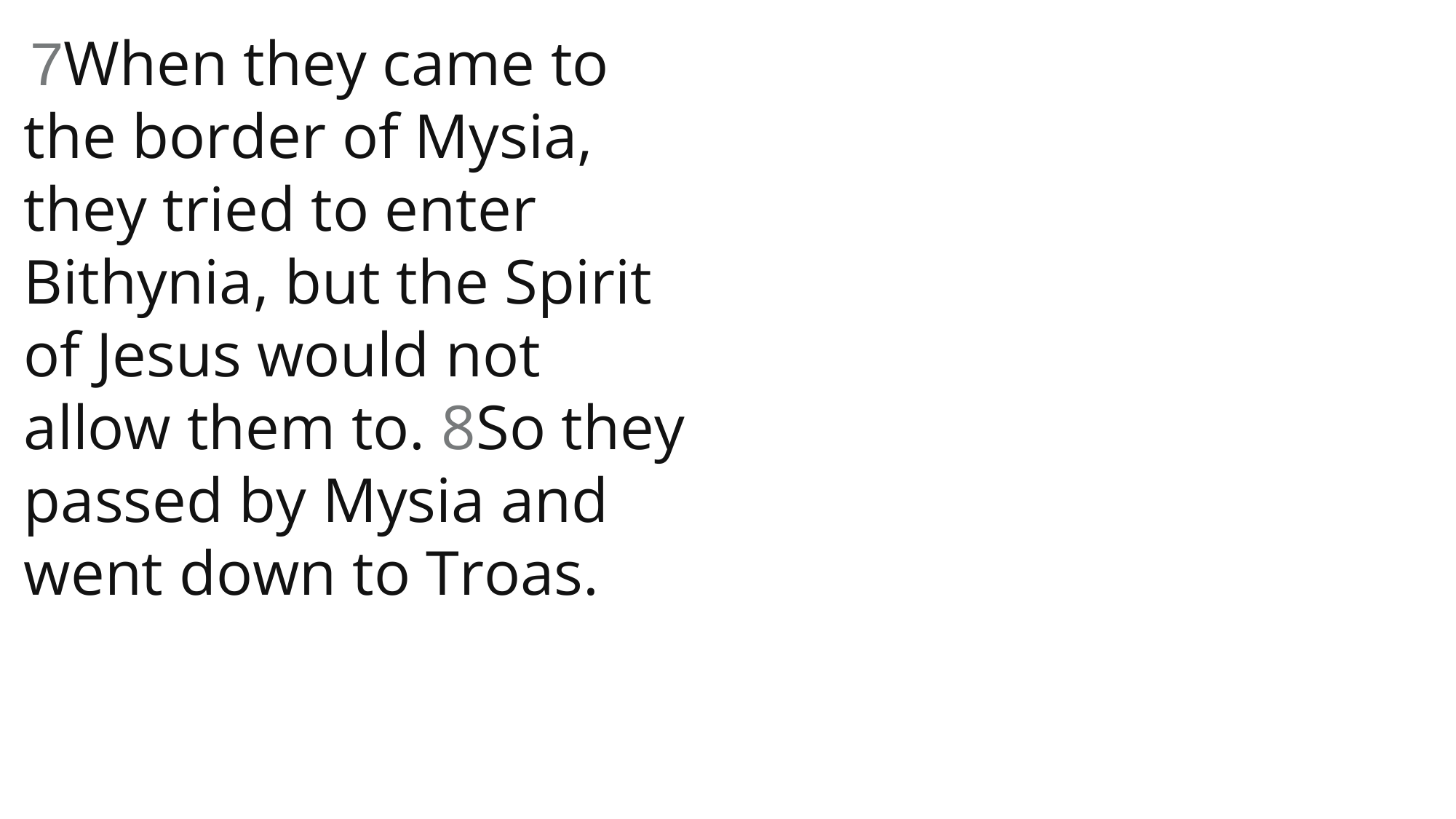

7When they came to the border of Mysia, they tried to enter Bithynia, but the Spirit of Jesus would not allow them to. 8So they passed by Mysia and went down to Troas.